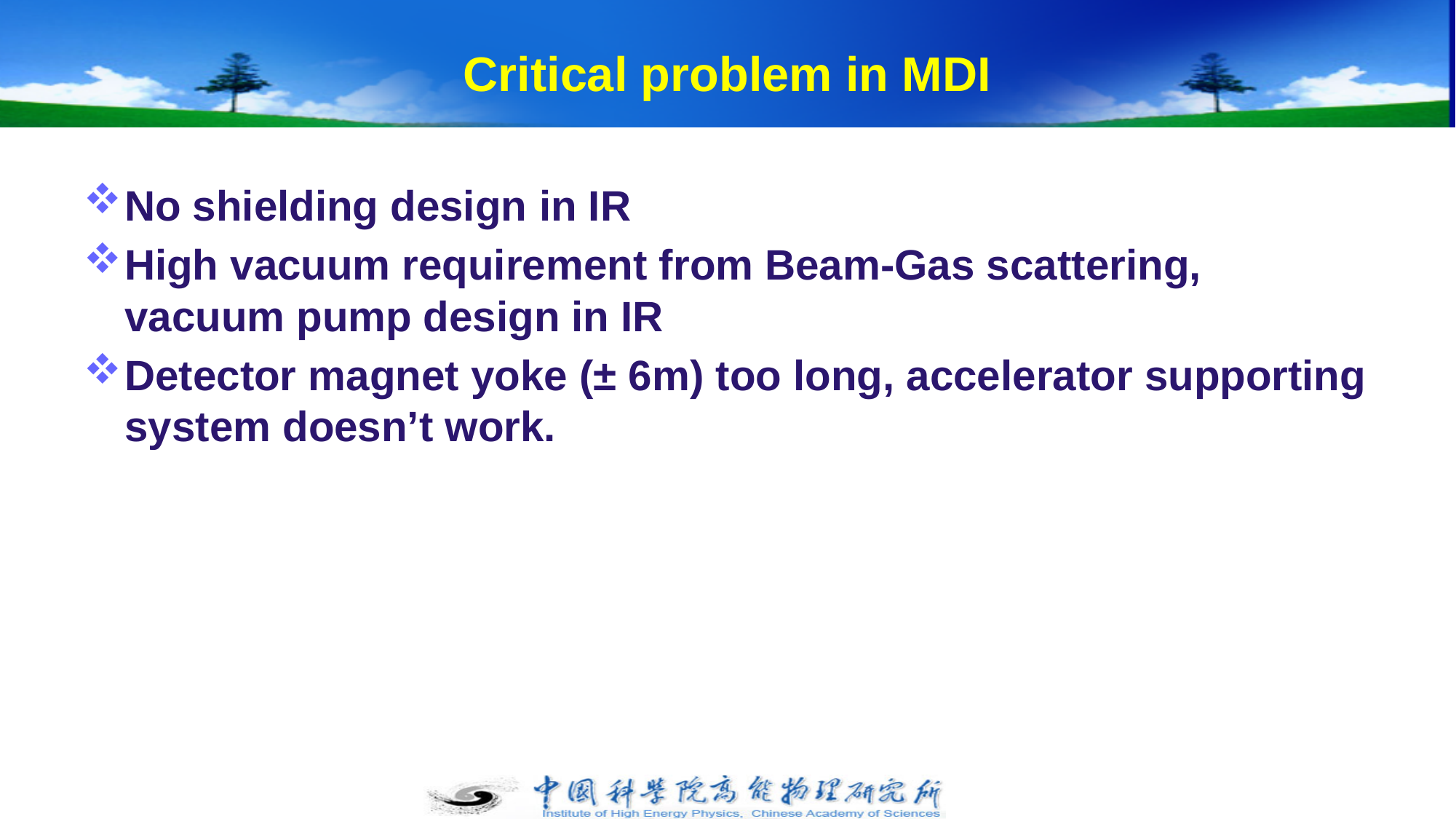

# Critical problem in MDI
No shielding design in IR
High vacuum requirement from Beam-Gas scattering, vacuum pump design in IR
Detector magnet yoke (± 6m) too long, accelerator supporting system doesn’t work.